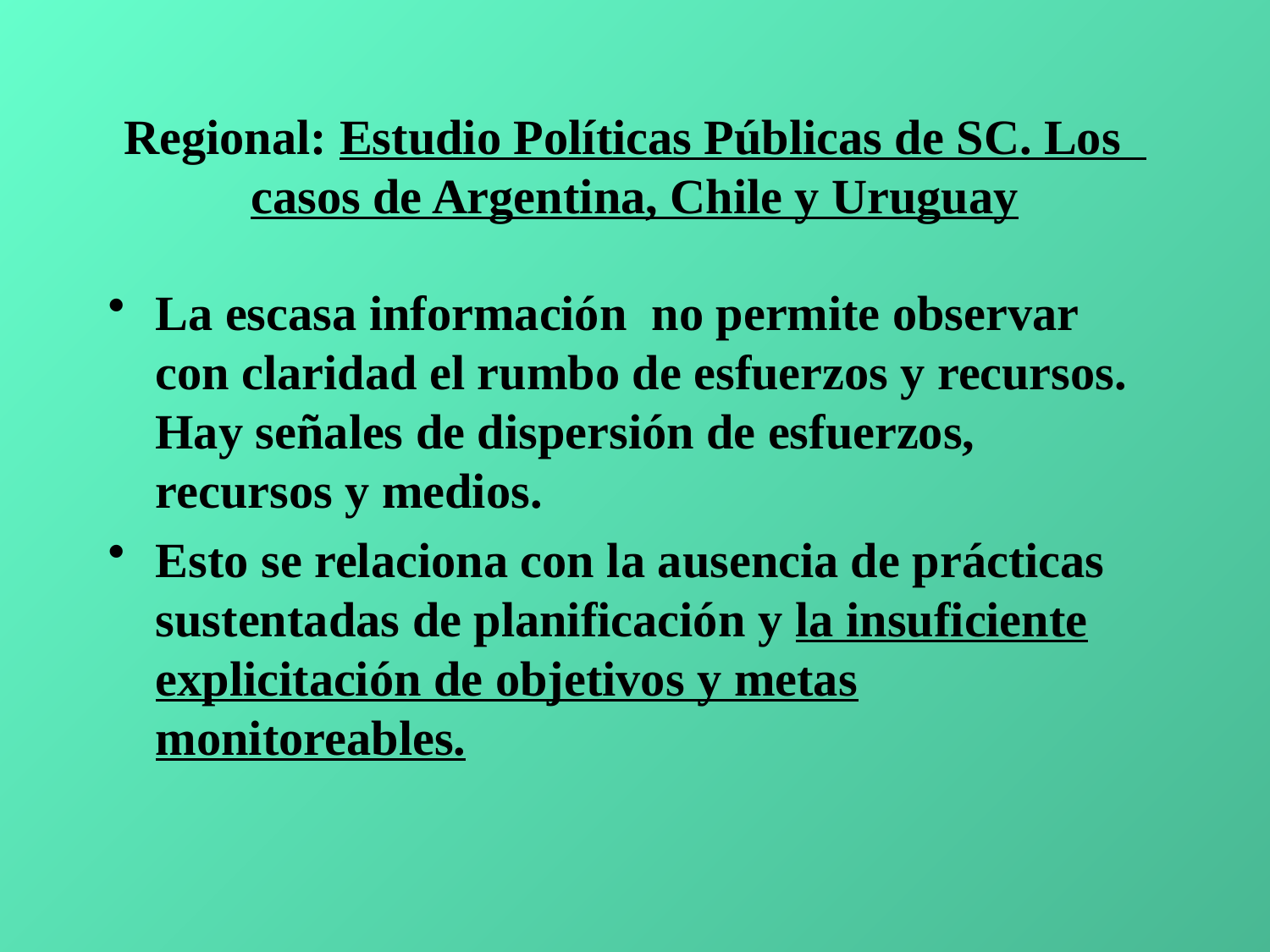

# Regional: Estudio Políticas Públicas de SC. Los   casos de Argentina, Chile y Uruguay
La escasa información  no permite observar con claridad el rumbo de esfuerzos y recursos. Hay señales de dispersión de esfuerzos, recursos y medios.
Esto se relaciona con la ausencia de prácticas sustentadas de planificación y la insuficiente explicitación de objetivos y metas monitoreables.